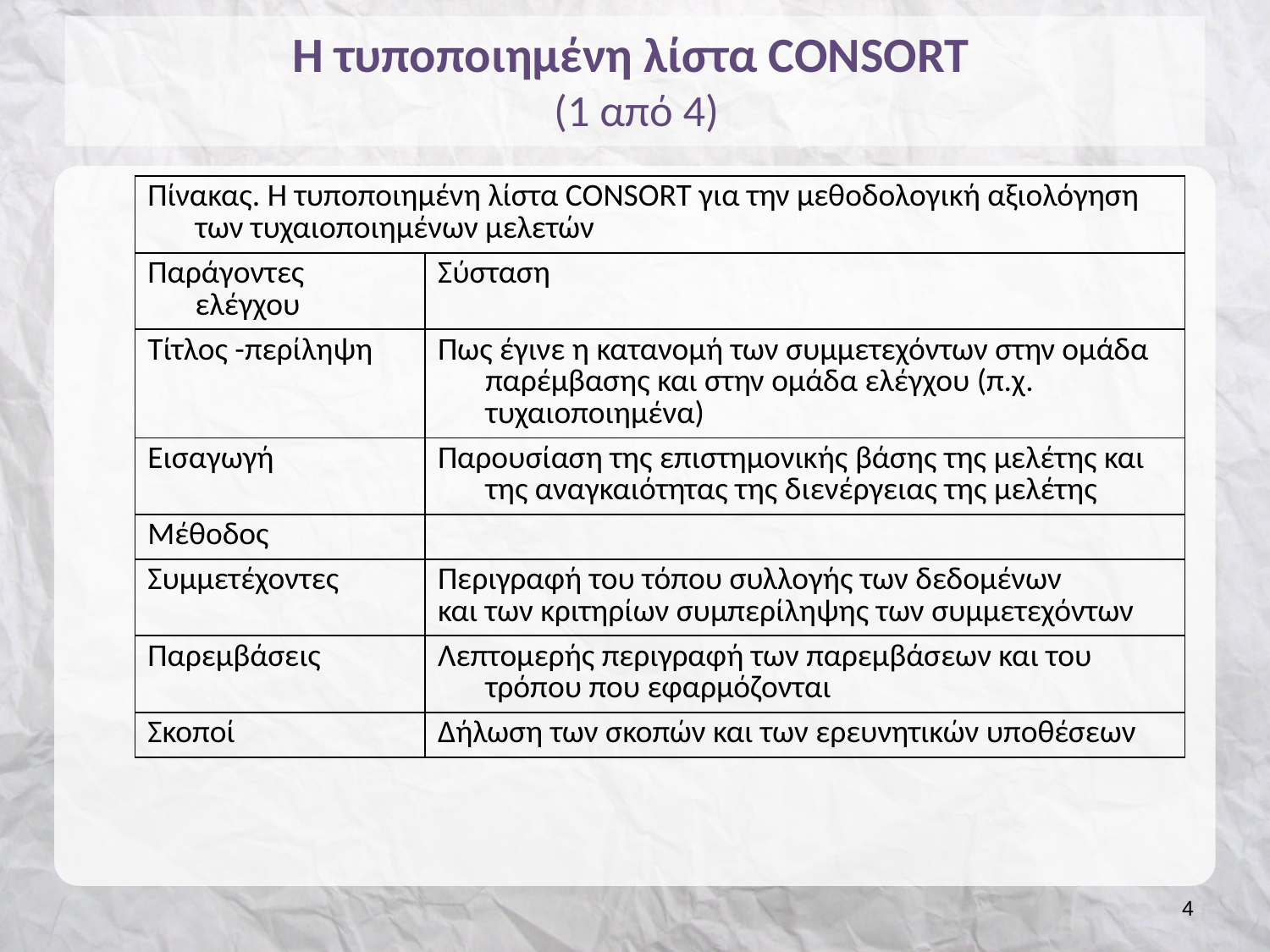

# Η τυποποιημένη λίστα CONSORT (1 από 4)
| Πίνακας. Η τυποποιημένη λίστα CONSORT για την μεθοδολογική αξιολόγηση των τυχαιοποιημένων μελετών |  |
| --- | --- |
| Παράγοντες ελέγχου | Σύσταση |
| Τίτλος -περίληψη | Πως έγινε η κατανομή των συμμετεχόντων στην ομάδα παρέμβασης και στην ομάδα ελέγχου (π.χ. τυχαιοποιημένα) |
| Εισαγωγή | Παρουσίαση της επιστημονικής βάσης της μελέτης και της αναγκαιότητας της διενέργειας της μελέτης |
| Μέθοδος |  |
| Συμμετέχοντες | Περιγραφή του τόπου συλλογής των δεδομένων και των κριτηρίων συμπερίληψης των συμμετεχόντων |
| Παρεμβάσεις | Λεπτομερής περιγραφή των παρεμβάσεων και του τρόπου που εφαρμόζονται |
| Σκοποί | Δήλωση των σκοπών και των ερευνητικών υποθέσεων |
4